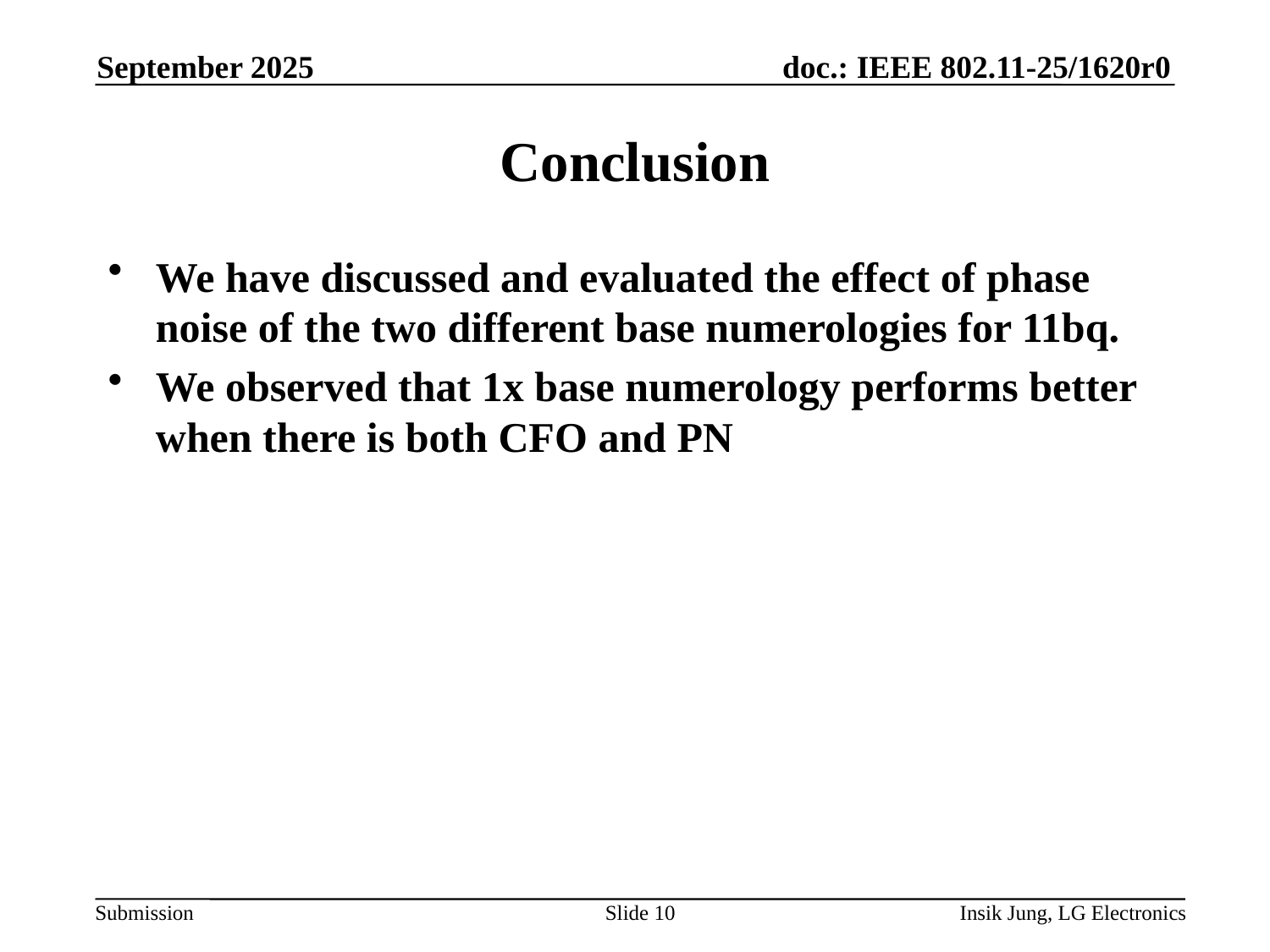

September 2025
# Conclusion
We have discussed and evaluated the effect of phase noise of the two different base numerologies for 11bq.
We observed that 1x base numerology performs better when there is both CFO and PN

Slide 10
Insik Jung, LG Electronics